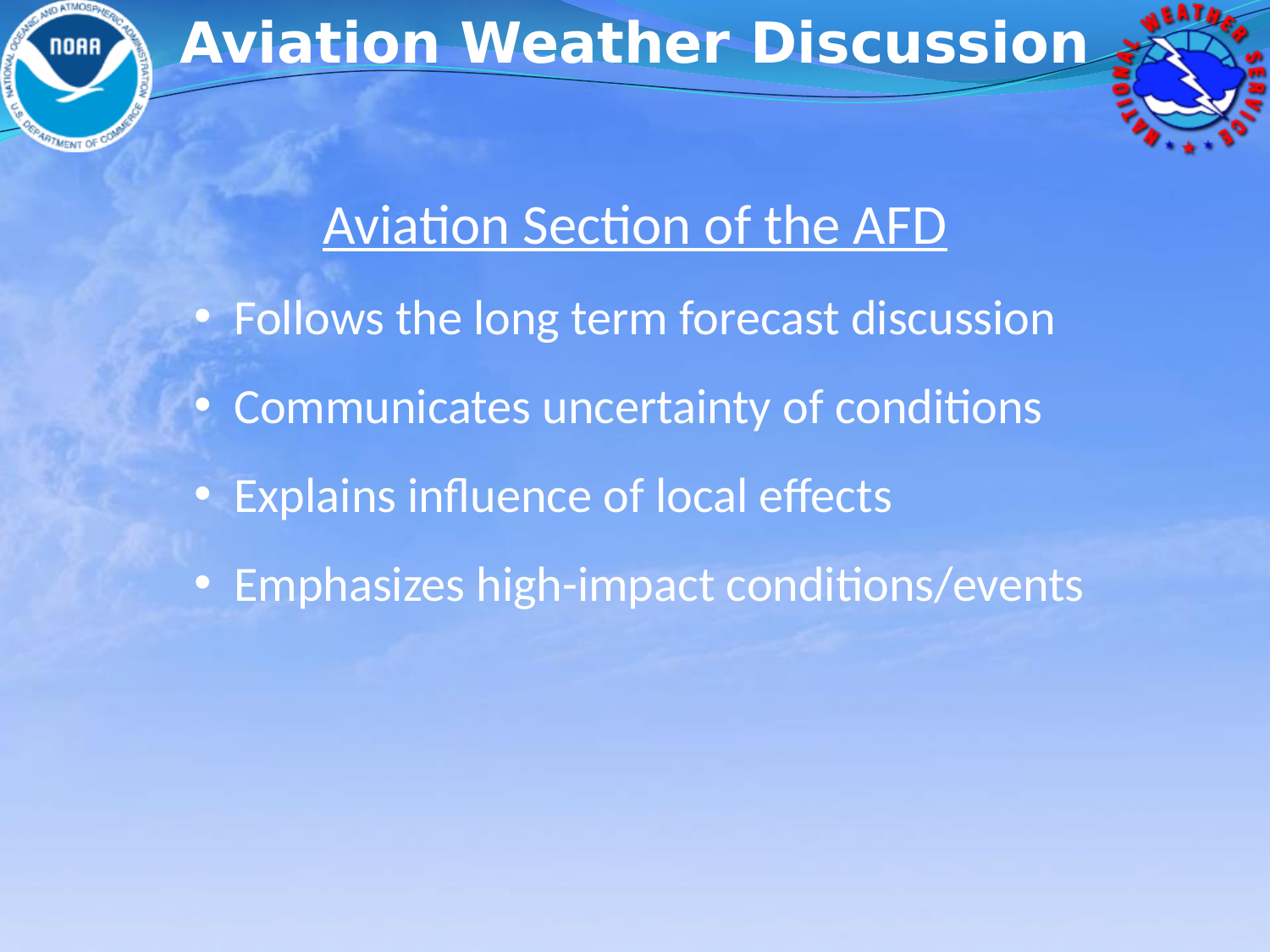

Aviation Weather Discussion
Aviation Section of the AFD
Follows the long term forecast discussion
Communicates uncertainty of conditions
Explains influence of local effects
Emphasizes high-impact conditions/events